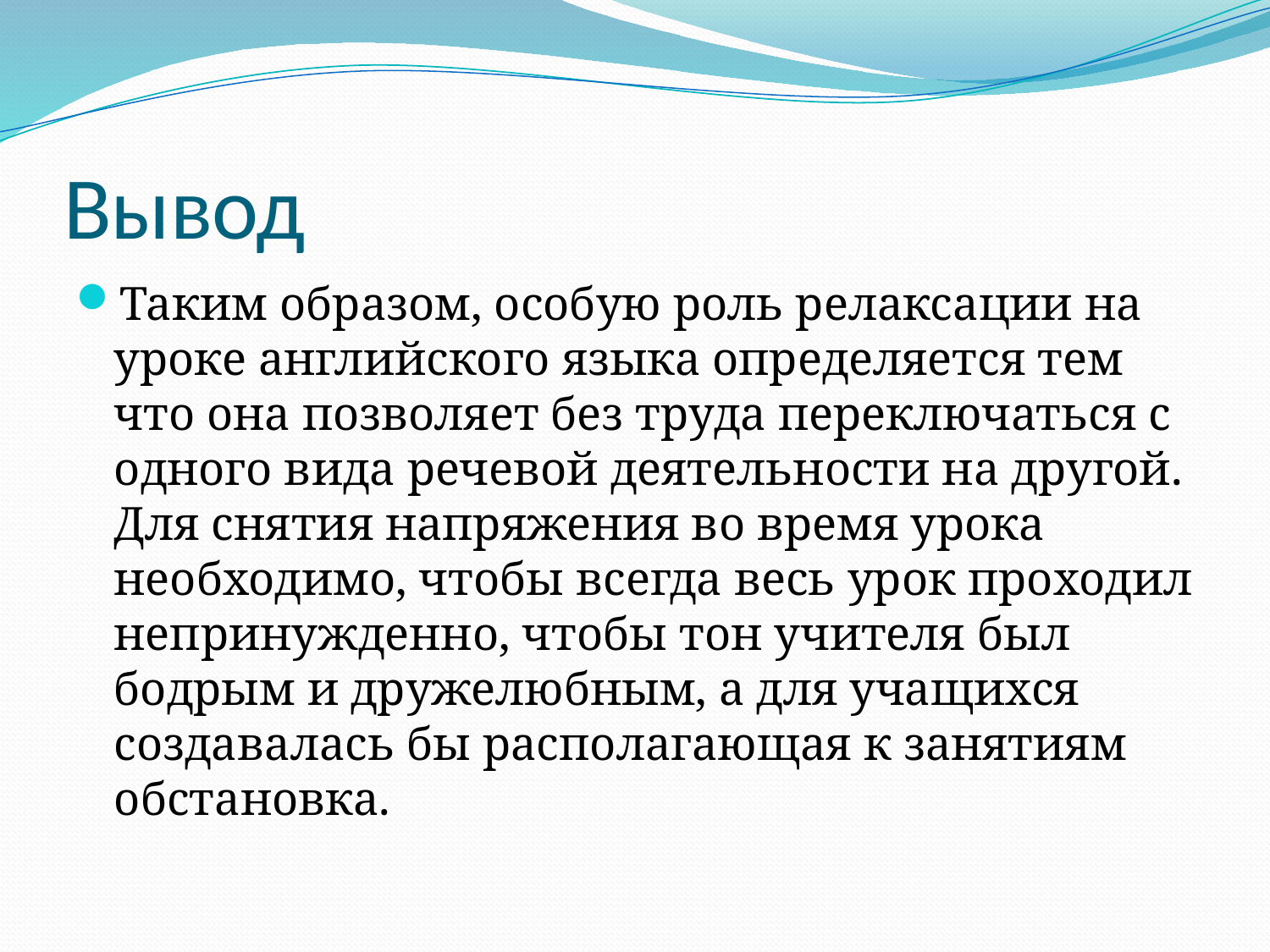

# Вывод
Таким образом, особую роль релаксации на уроке английского языка определяется тем что она позволяет без труда переключаться с одного вида речевой деятельности на другой. Для снятия напряжения во время урока необходимо, чтобы всегда весь урок проходил непринужденно, чтобы тон учителя был бодрым и дружелюбным, а для учащихся создавалась бы располагающая к занятиям обстановка.